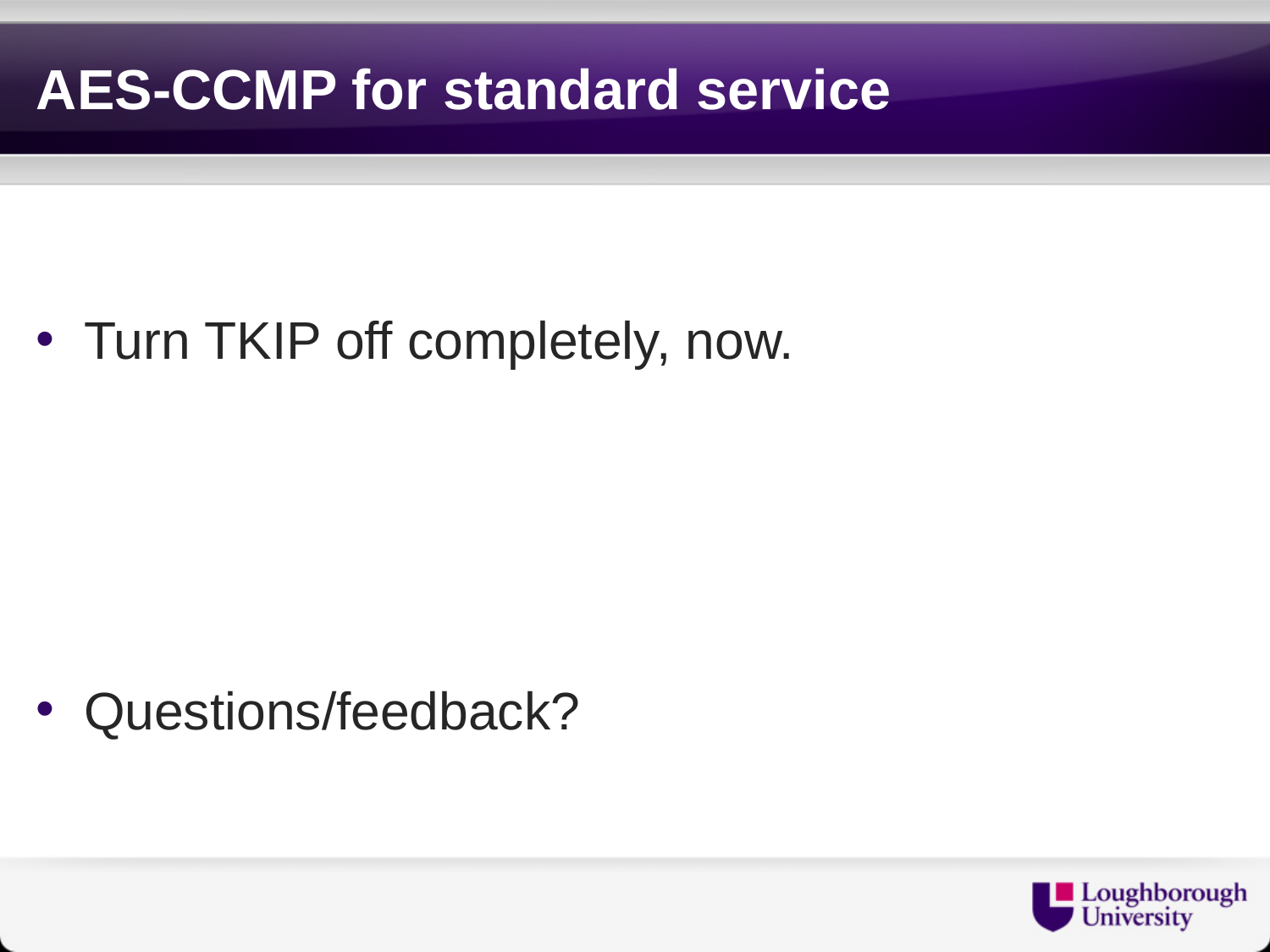

# AES-CCMP for standard service
Turn TKIP off completely, now.

Questions/feedback?